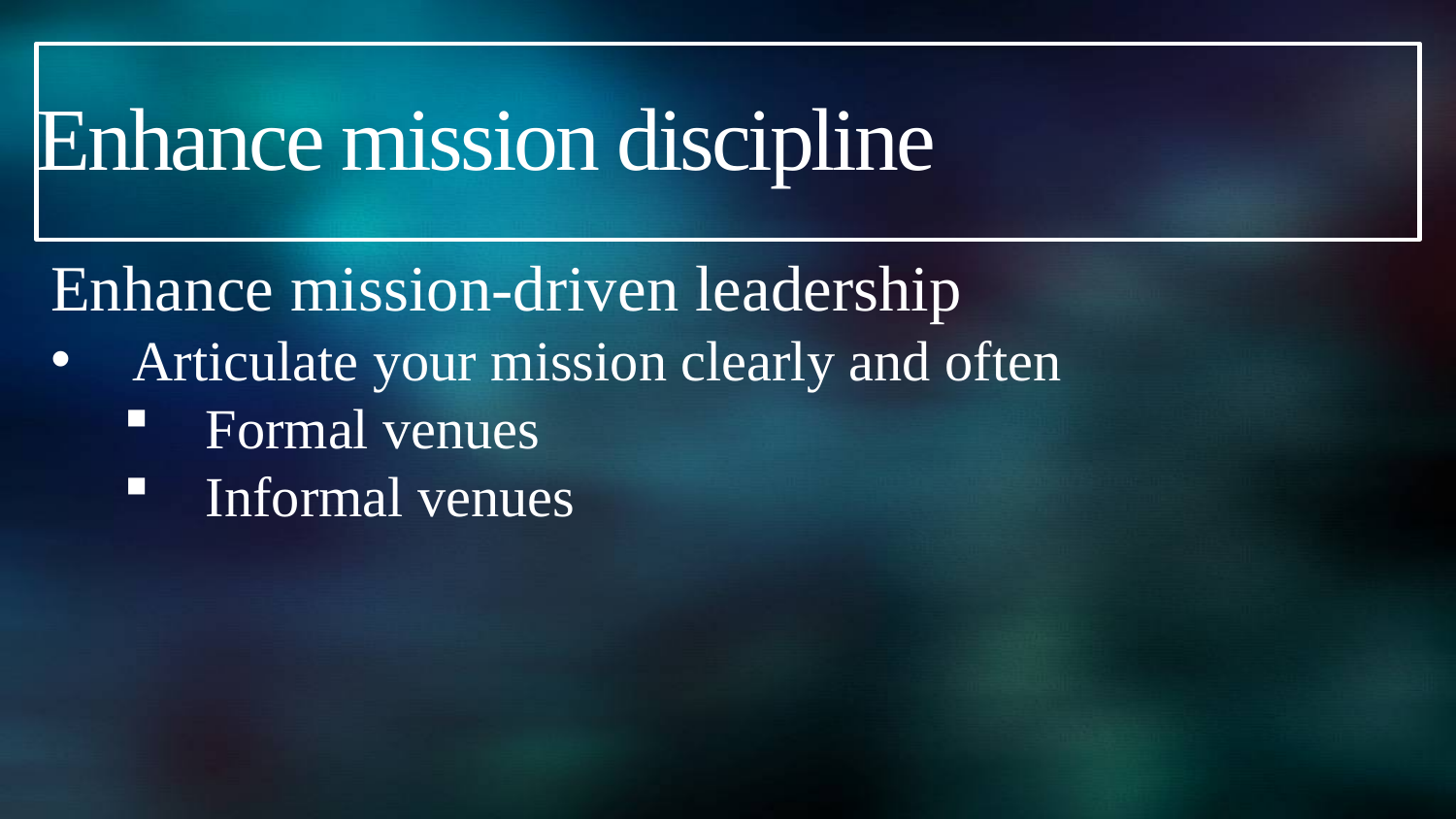

# Enhance mission discipline
Enhance mission-driven leadership
Articulate your mission clearly and often
Formal venues
Informal venues